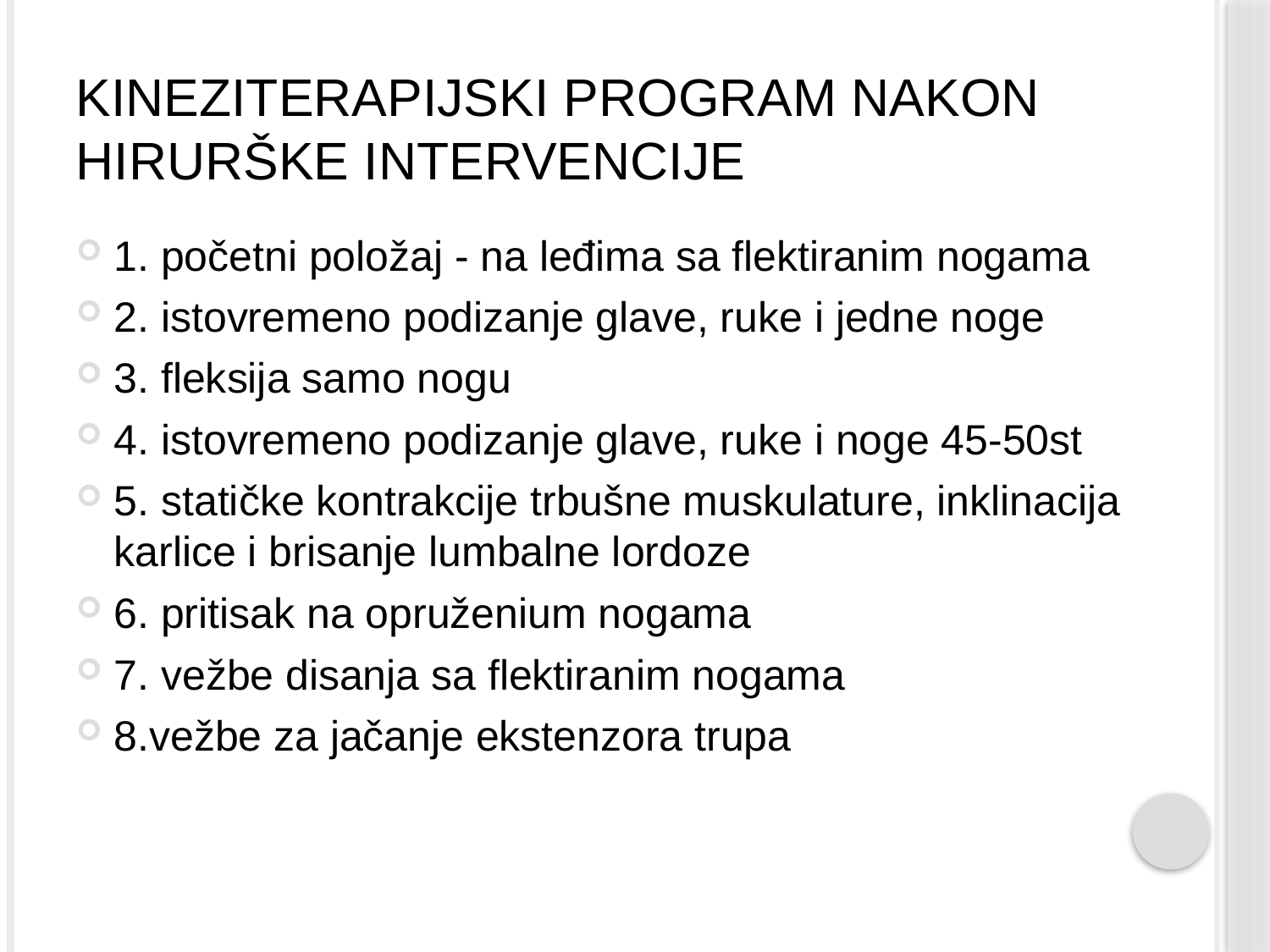

# Kineziterapijski program nakon hirurške intervencije
1. početni položaj - na leđima sa flektiranim nogama
2. istovremeno podizanje glave, ruke i jedne noge
3. fleksija samo nogu
4. istovremeno podizanje glave, ruke i noge 45-50st
5. statičke kontrakcije trbušne muskulature, inklinacija karlice i brisanje lumbalne lordoze
6. pritisak na opruženium nogama
7. vežbe disanja sa flektiranim nogama
8.vežbe za jačanje ekstenzora trupa